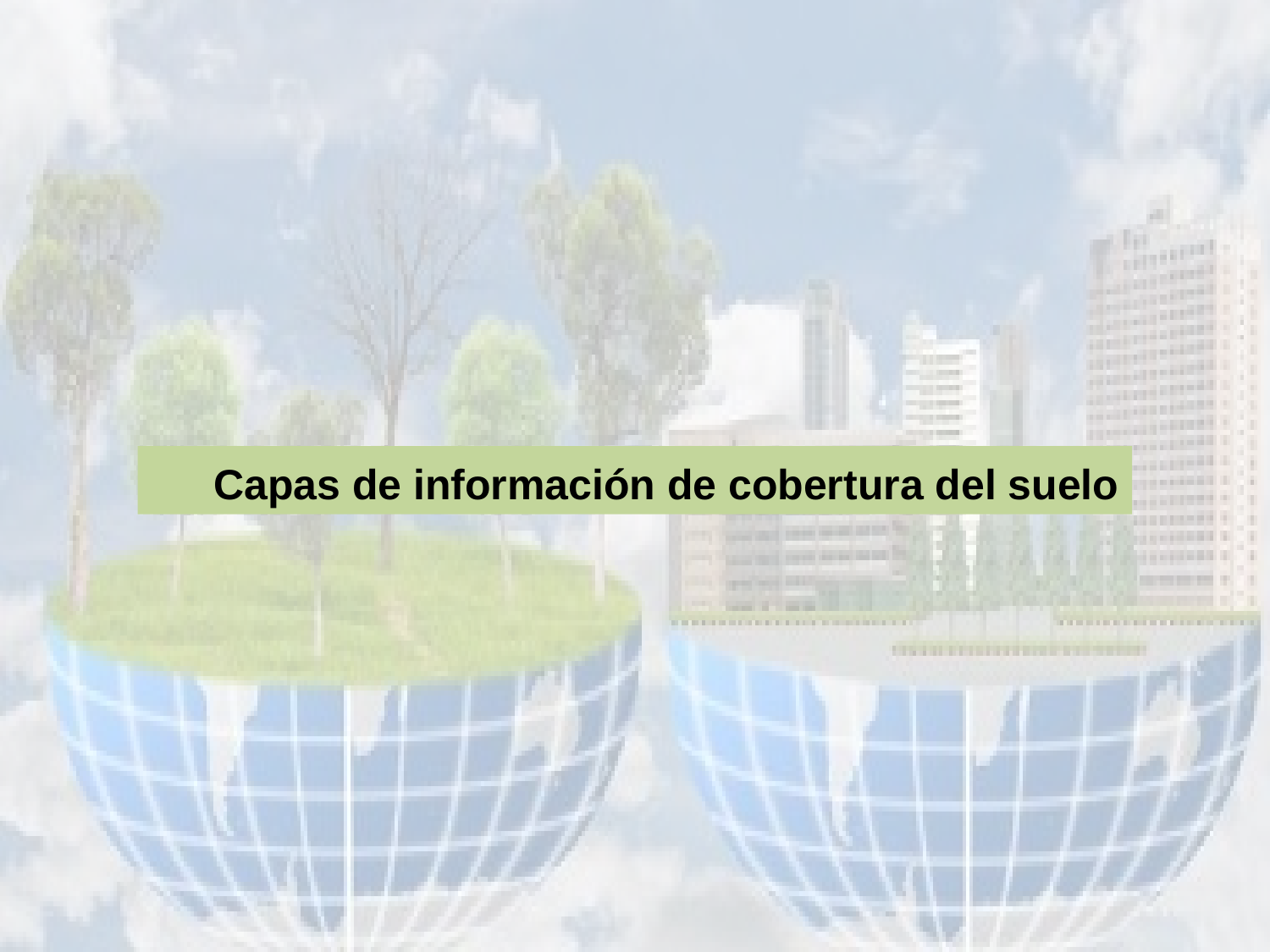

Capas de información de cobertura del suelo